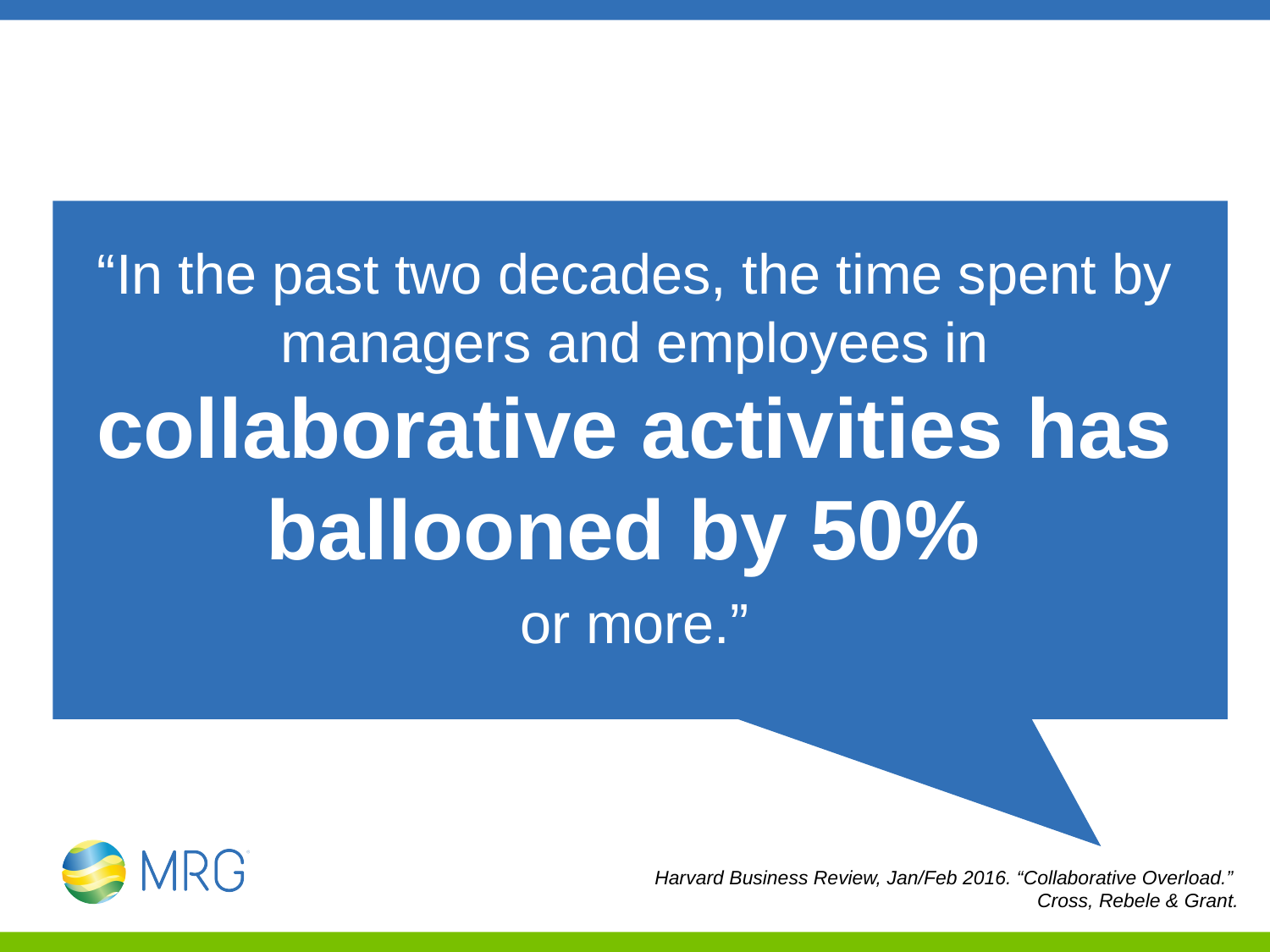

“In the past two decades, the time spent by managers and employees in collaborative activities has ballooned by 50%
or more.”
Harvard Business Review, Jan/Feb 2016. “Collaborative Overload.”
Cross, Rebele & Grant.